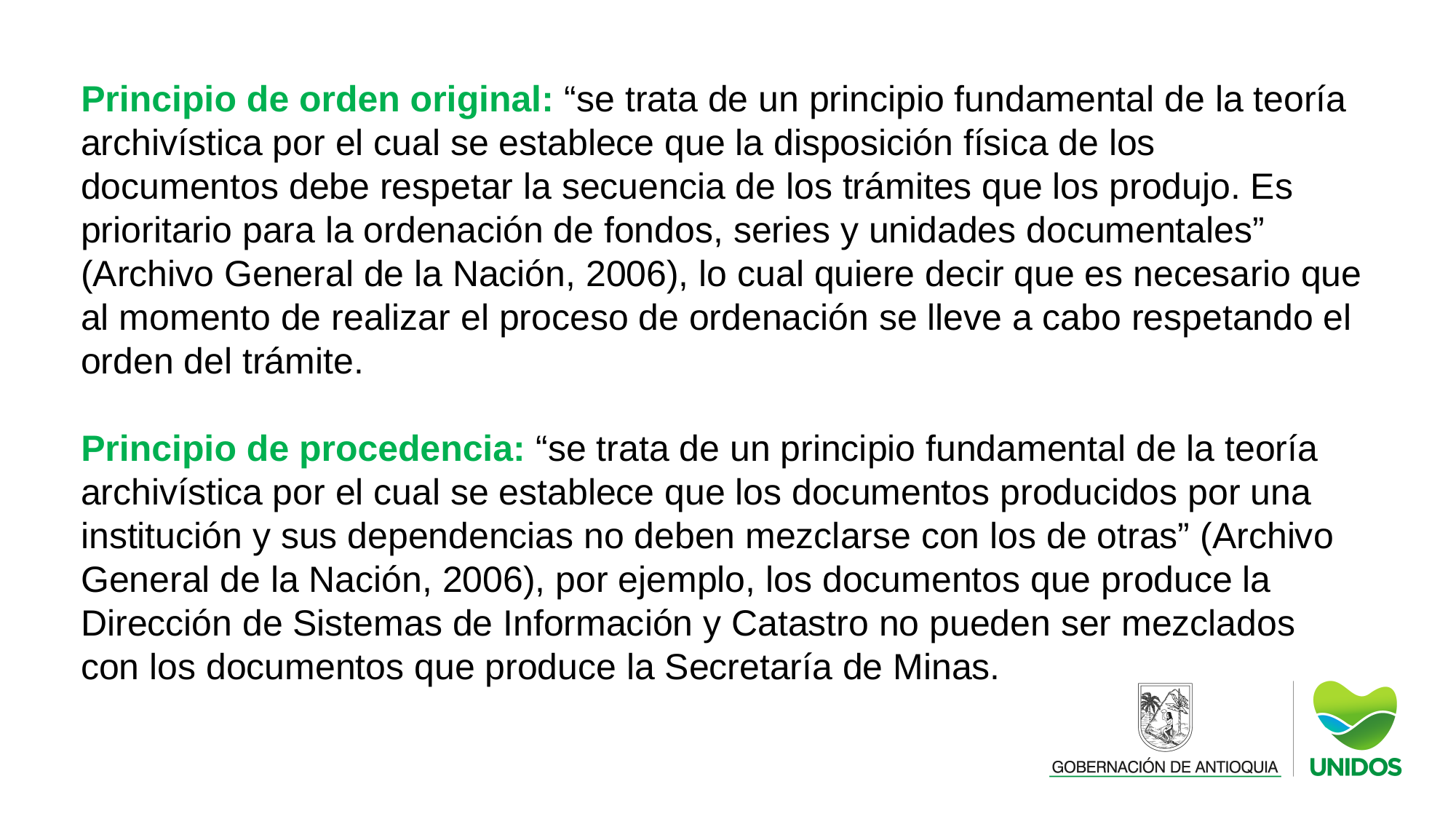

Principio de orden original: “se trata de un principio fundamental de la teoría archivística por el cual se establece que la disposición física de los documentos debe respetar la secuencia de los trámites que los produjo. Es prioritario para la ordenación de fondos, series y unidades documentales” (Archivo General de la Nación, 2006), lo cual quiere decir que es necesario que al momento de realizar el proceso de ordenación se lleve a cabo respetando el orden del trámite.

Principio de procedencia: “se trata de un principio fundamental de la teoría archivística por el cual se establece que los documentos producidos por una institución y sus dependencias no deben mezclarse con los de otras” (Archivo General de la Nación, 2006), por ejemplo, los documentos que produce la Dirección de Sistemas de Información y Catastro no pueden ser mezclados con los documentos que produce la Secretaría de Minas.